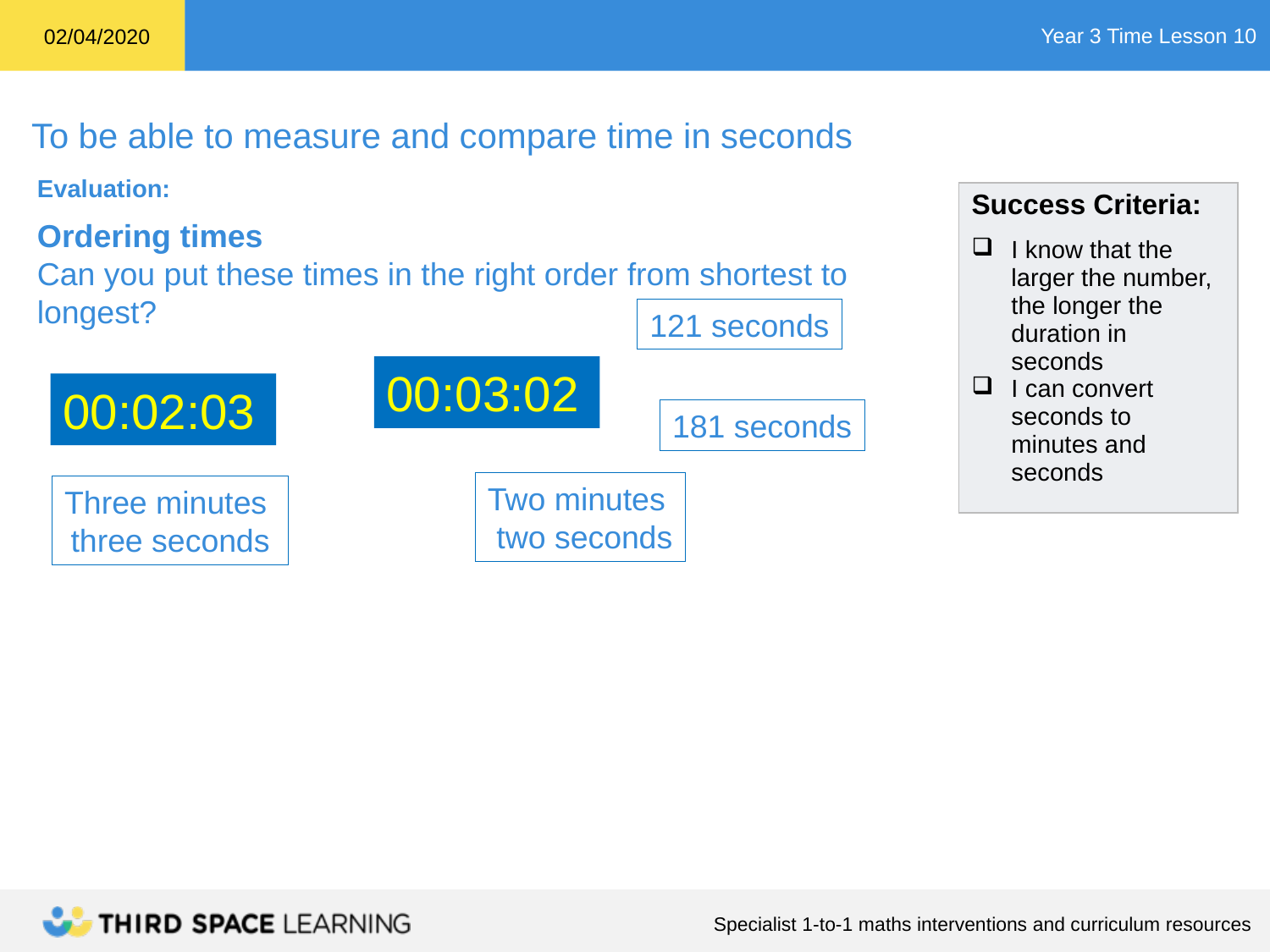

Evaluation:
| Success Criteria: I know that the larger the number, the longer the duration in seconds I can convert seconds to minutes and seconds |
| --- |
Ordering times
Can you put these times in the right order from shortest to longest?
121 seconds
00:03:02
00:02:03
181 seconds
Two minutes
 two seconds
Three minutes
three seconds